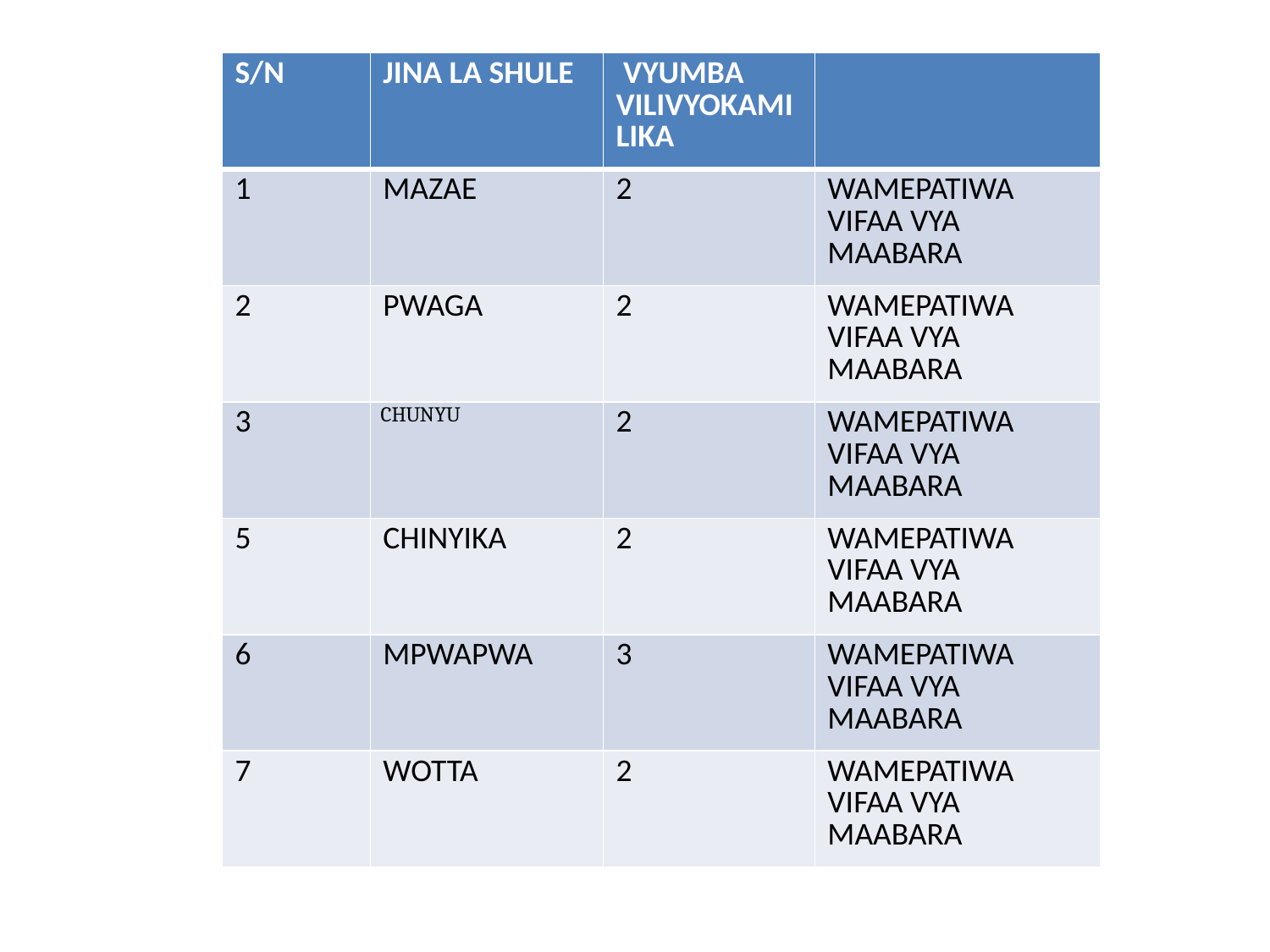

#
| S/N | JINA LA SHULE | VYUMBA VILIVYOKAMILIKA |  |
| --- | --- | --- | --- |
| 1 | MAZAE | 2 | WAMEPATIWA VIFAA VYA MAABARA |
| 2 | PWAGA | 2 | WAMEPATIWA VIFAA VYA MAABARA |
| 3 | CHUNYU | 2 | WAMEPATIWA VIFAA VYA MAABARA |
| 5 | CHINYIKA | 2 | WAMEPATIWA VIFAA VYA MAABARA |
| 6 | MPWAPWA | 3 | WAMEPATIWA VIFAA VYA MAABARA |
| 7 | WOTTA | 2 | WAMEPATIWA VIFAA VYA MAABARA |